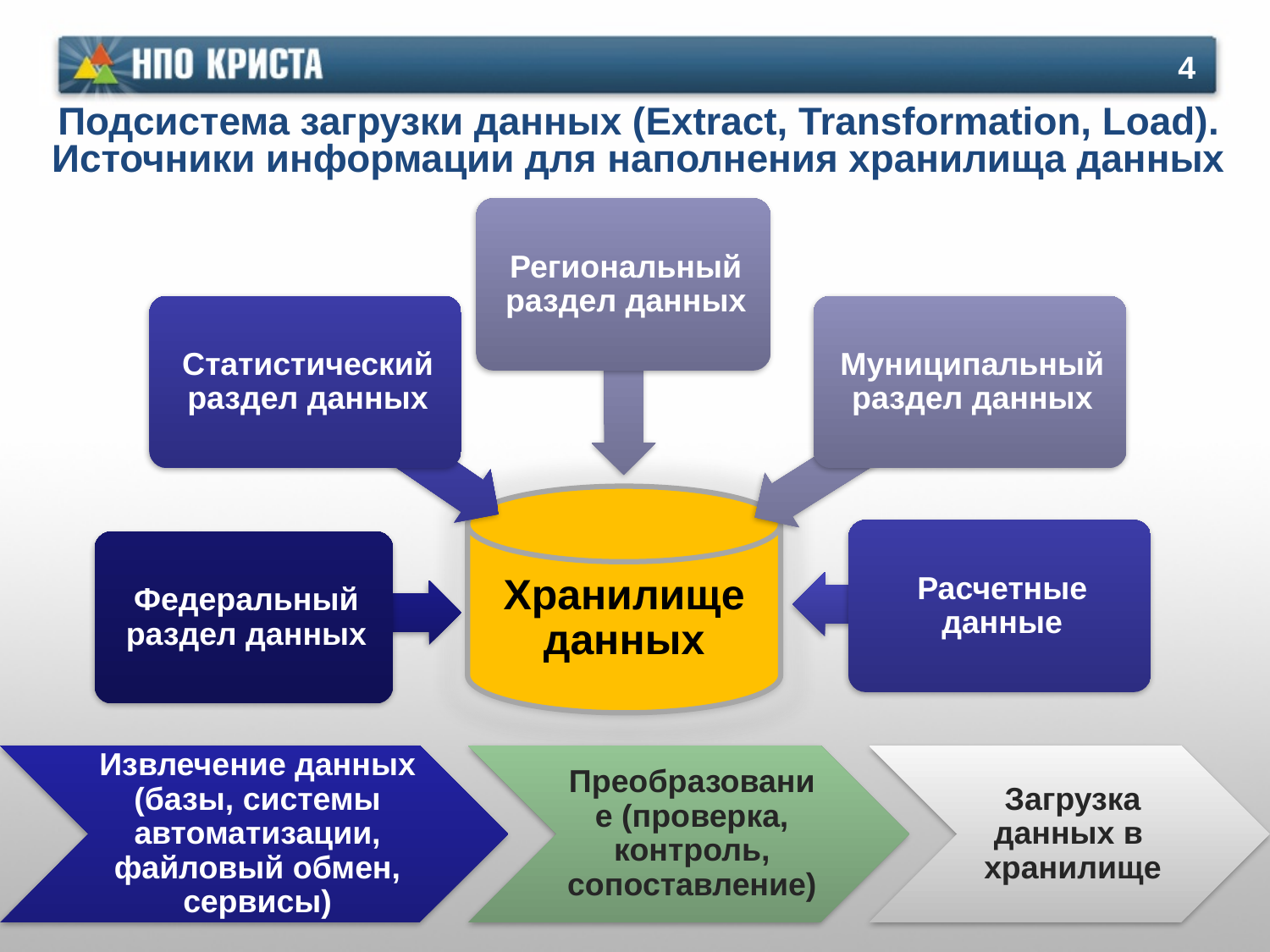

4
Подсистема загрузки данных (Extract, Transformation, Load).
Источники информации для наполнения хранилища данных
Хранилище данных
Федеральный раздел данных
Статистический раздел данных
Региональный раздел данных
Муниципальный раздел данных
Расчетные данные
Извлечение данных (базы, системы автоматизации, файловый обмен, сервисы)
Преобразование (проверка, контроль, сопоставление)
Загрузка данных в  хранилище